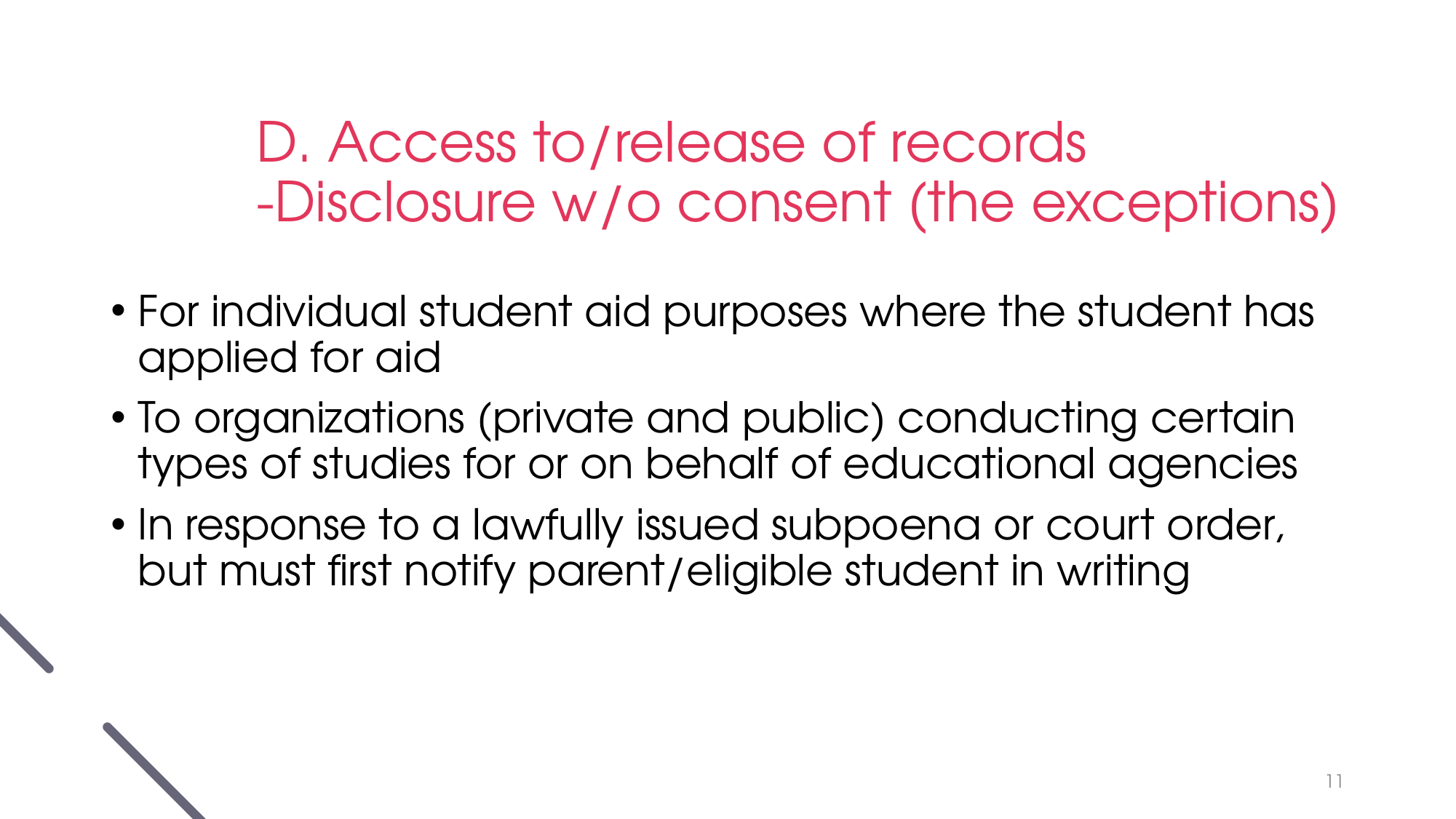

# D. Access to/release of records -Disclosure w/o consent (the exceptions)

For individual student aid purposes where the student has applied for aid
To organizations (private and public) conducting certain types of studies for or on behalf of educational agencies
In response to a lawfully issued subpoena or court order, but must first notify parent/eligible student in writing
11